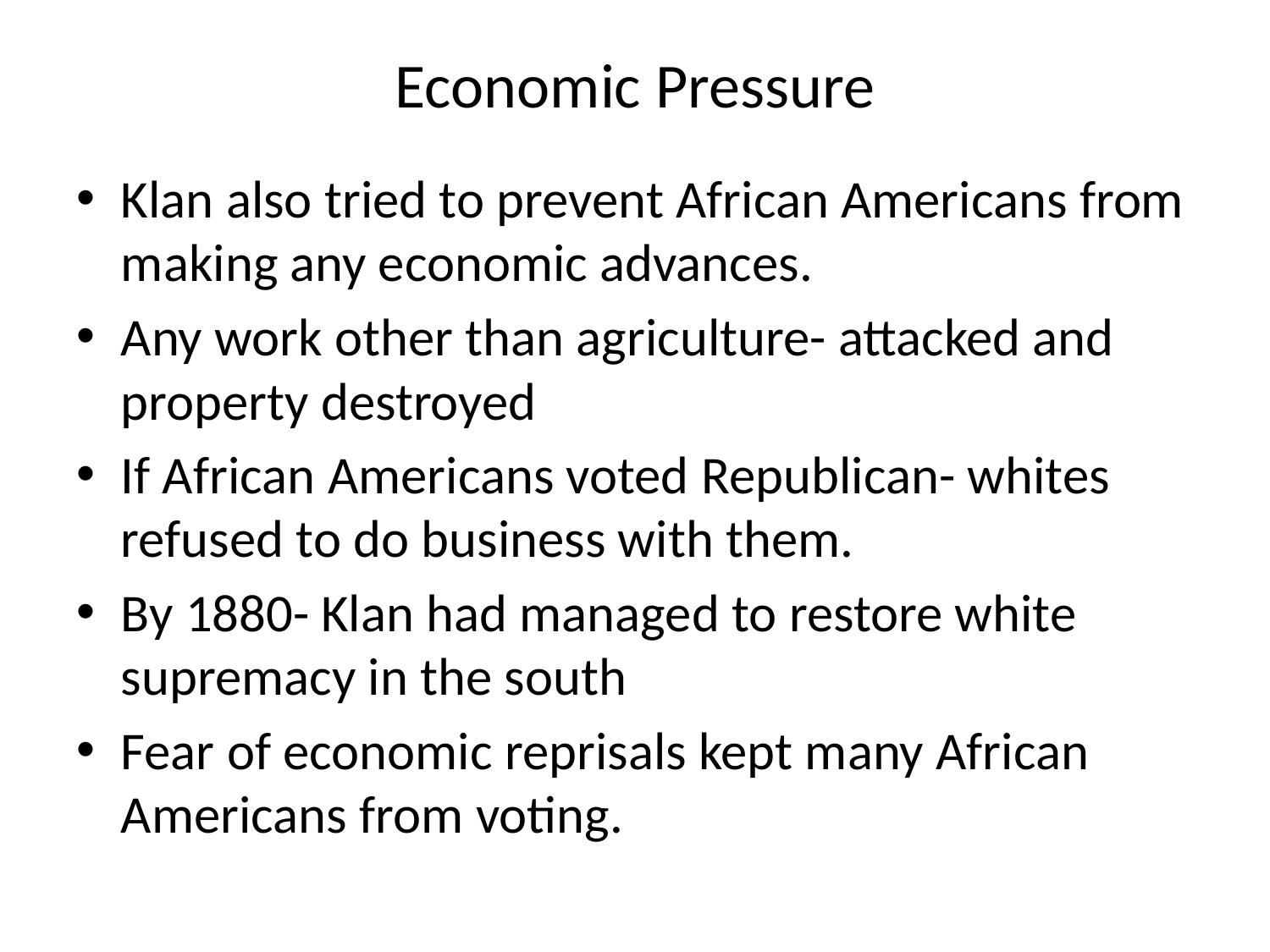

# Economic Pressure
Klan also tried to prevent African Americans from making any economic advances.
Any work other than agriculture- attacked and property destroyed
If African Americans voted Republican- whites refused to do business with them.
By 1880- Klan had managed to restore white supremacy in the south
Fear of economic reprisals kept many African Americans from voting.